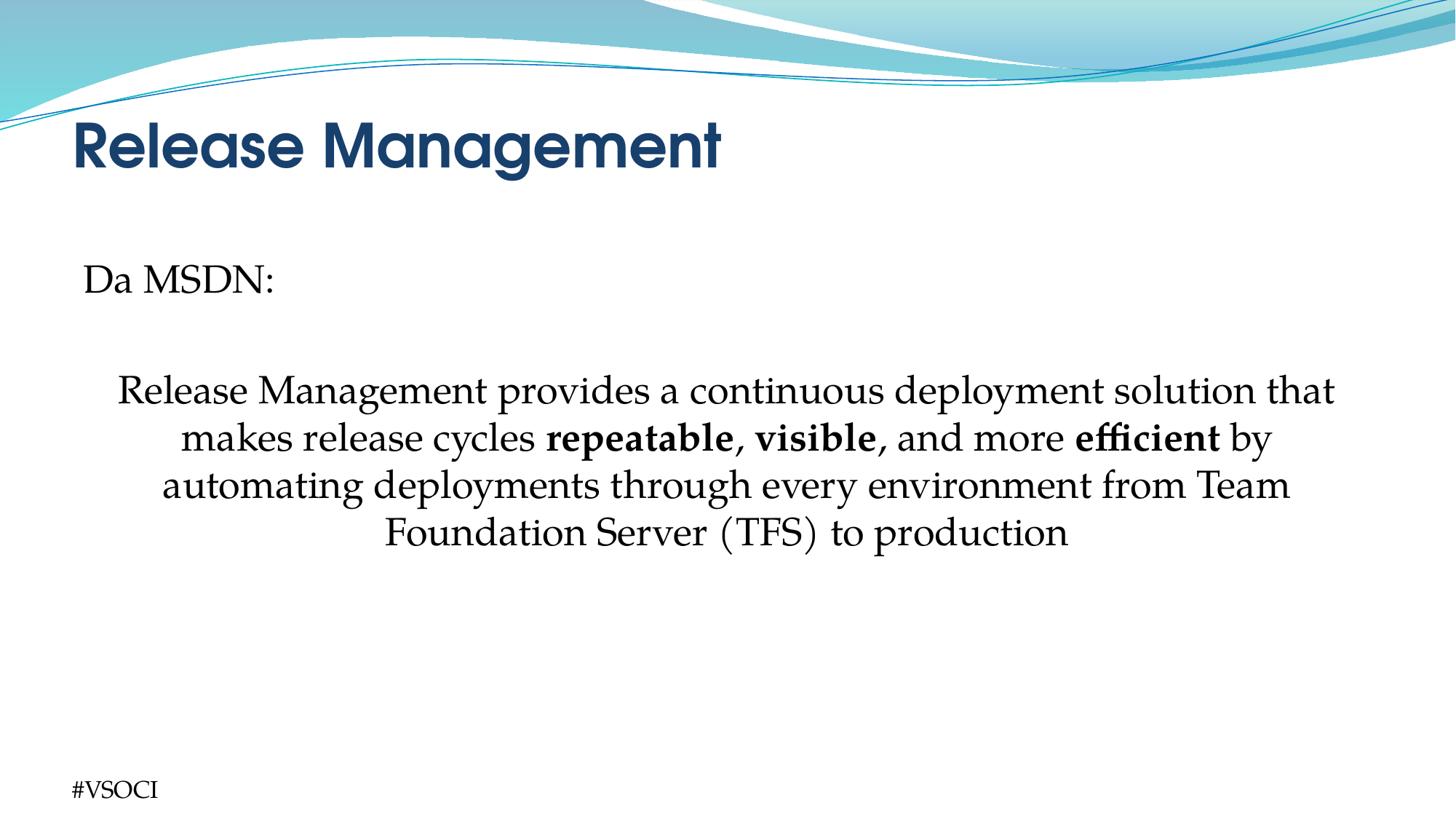

# Release Management

Da MSDN:

Release Management provides a continuous deployment solution that makes release cycles repeatable, visible, and more efficient by automating deployments through every environment from Team Foundation Server (TFS) to production
#VSOCI